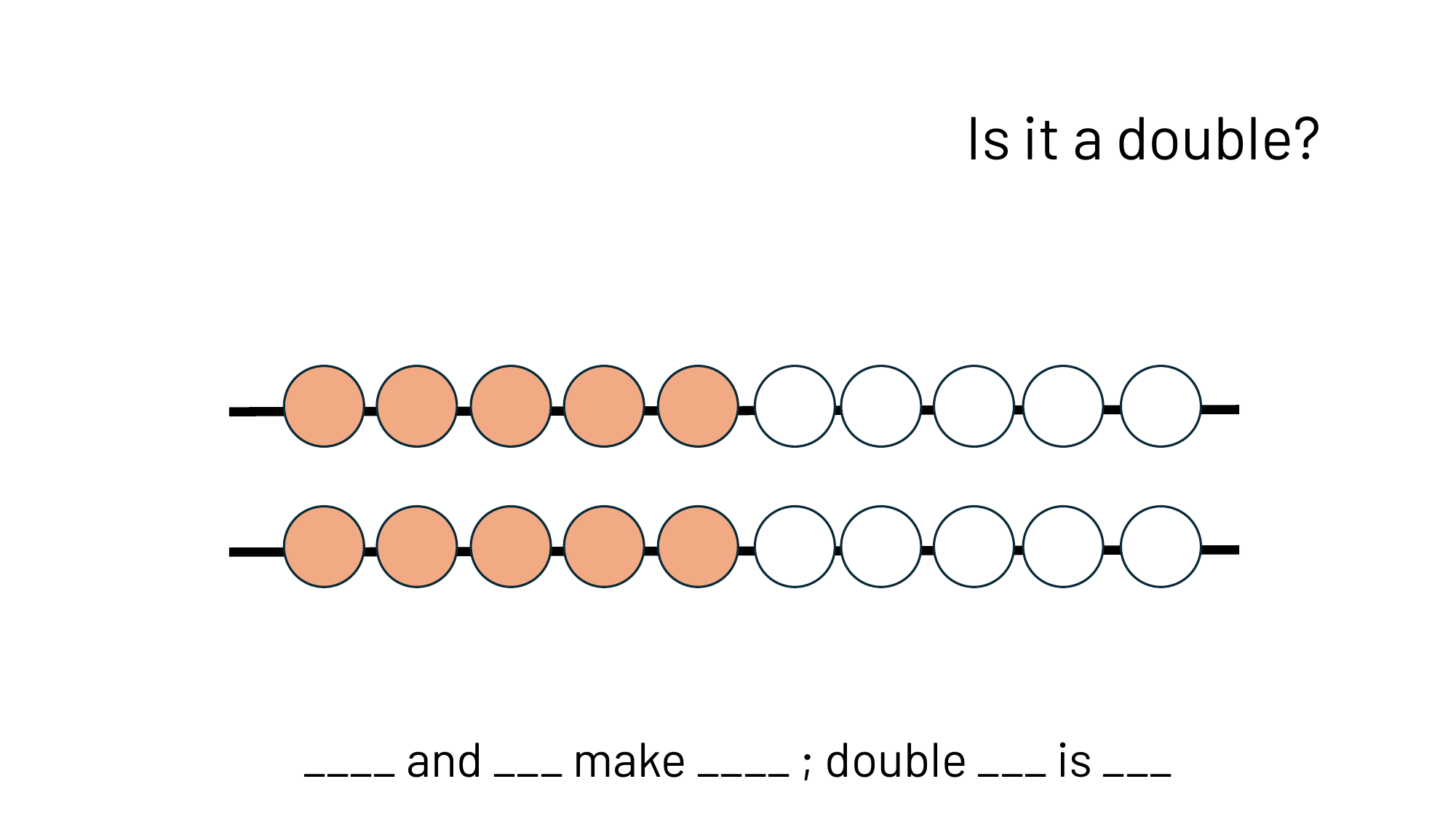

Is it a double?

____ and ___ make ____ ; double ___ is ___